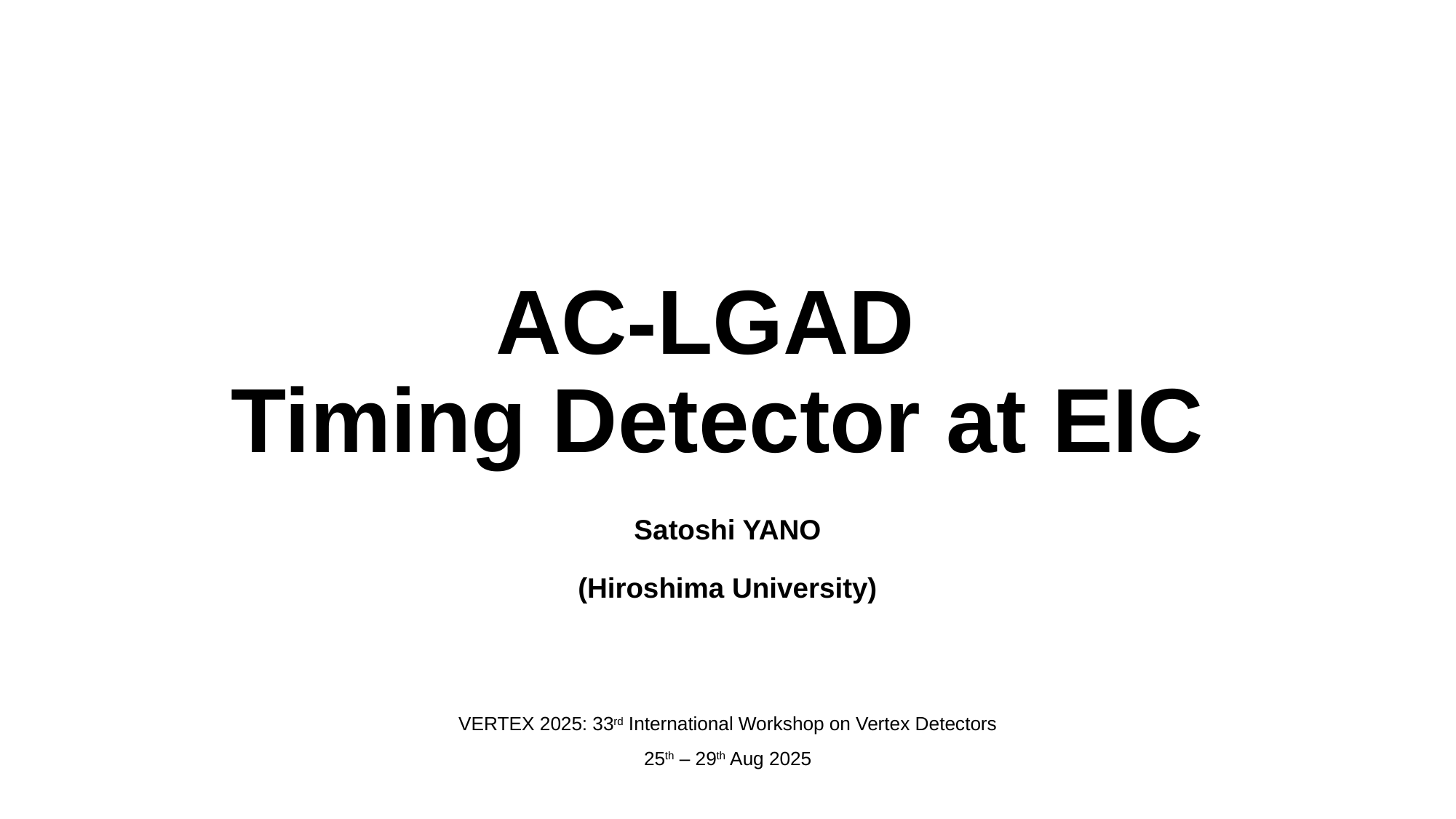

# AC-LGAD Timing Detector at EIC
Satoshi YANO
(Hiroshima University)
VERTEX 2025: 33rd International Workshop on Vertex Detectors
25th – 29th Aug 2025